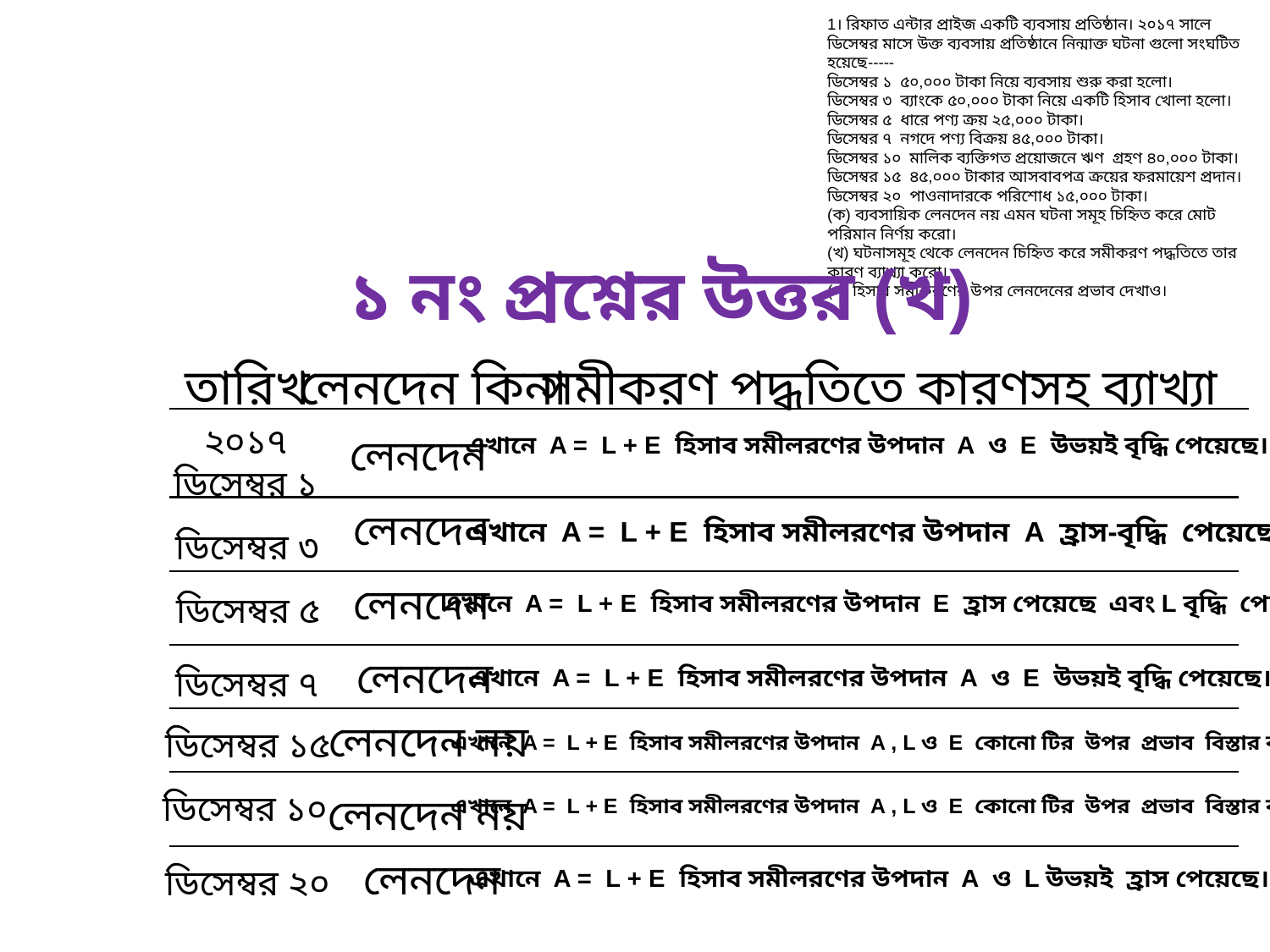

১ নং প্রশ্নের উত্তর (খ)
|  |  |  |
| --- | --- | --- |
|  |  |  |
তারিখ
লেনদেন কিনা
সমীকরণ পদ্ধতিতে কারণসহ ব্যাখ্যা
২০১৭
ডিসেম্বর ১
লেনদেন
এখানে  A =  L + E  হিসাব সমীলরণের উপদান  A  ও  E  উভয়ই বৃদ্ধি পেয়েছে।
লেনদেন
এখানে  A =  L + E  হিসাব সমীলরণের উপদান  A  হ্রাস-বৃদ্ধি  পেয়েছে।
ডিসেম্বর ৩
লেনদেন
ডিসেম্বর ৫
এখানে  A =  L + E  হিসাব সমীলরণের উপদান  E  হ্রাস পেয়েছে  এবং L বৃদ্ধি  পেয়েছে।
লেনদেন
ডিসেম্বর ৭
এখানে  A =  L + E  হিসাব সমীলরণের উপদান  A  ও  E  উভয়ই বৃদ্ধি পেয়েছে।
লেনদেন নয়
ডিসেম্বর ১৫
এখানে  A =  L + E  হিসাব সমীলরণের উপদান  A , L ও  E  কোনো টির  উপর  প্রভাব  বিস্তার করেনি।
ডিসেম্বর ১০
লেনদেন নয়
এখানে  A =  L + E  হিসাব সমীলরণের উপদান  A , L ও  E  কোনো টির  উপর  প্রভাব  বিস্তার করেনি।
লেনদেন
ডিসেম্বর ২০
এখানে  A =  L + E  হিসাব সমীলরণের উপদান  A  ও  L উভয়ই  হ্রাস পেয়েছে।